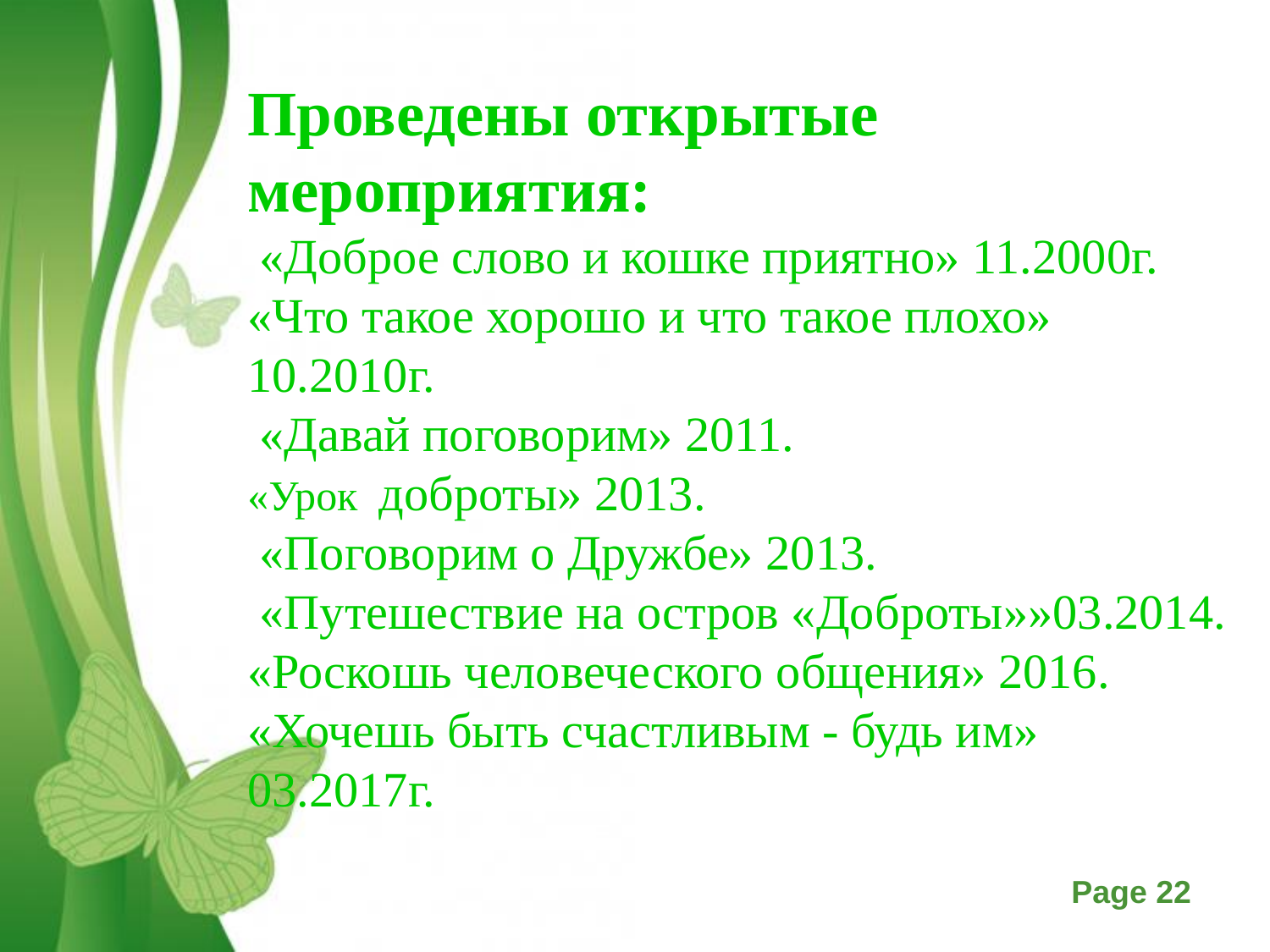

# Проведены открытые мероприятия: «Доброе слово и кошке приятно» 11.2000г. «Что такое хорошо и что такое плохо»  10.2010г. «Давай поговорим» 2011. «Урок  доброты» 2013. «Поговорим о Дружбе» 2013. «Путешествие на остров «Доброты»»03.2014. «Роскошь человеческого общения» 2016. «Хочешь быть счастливым - будь им» 03.2017г.